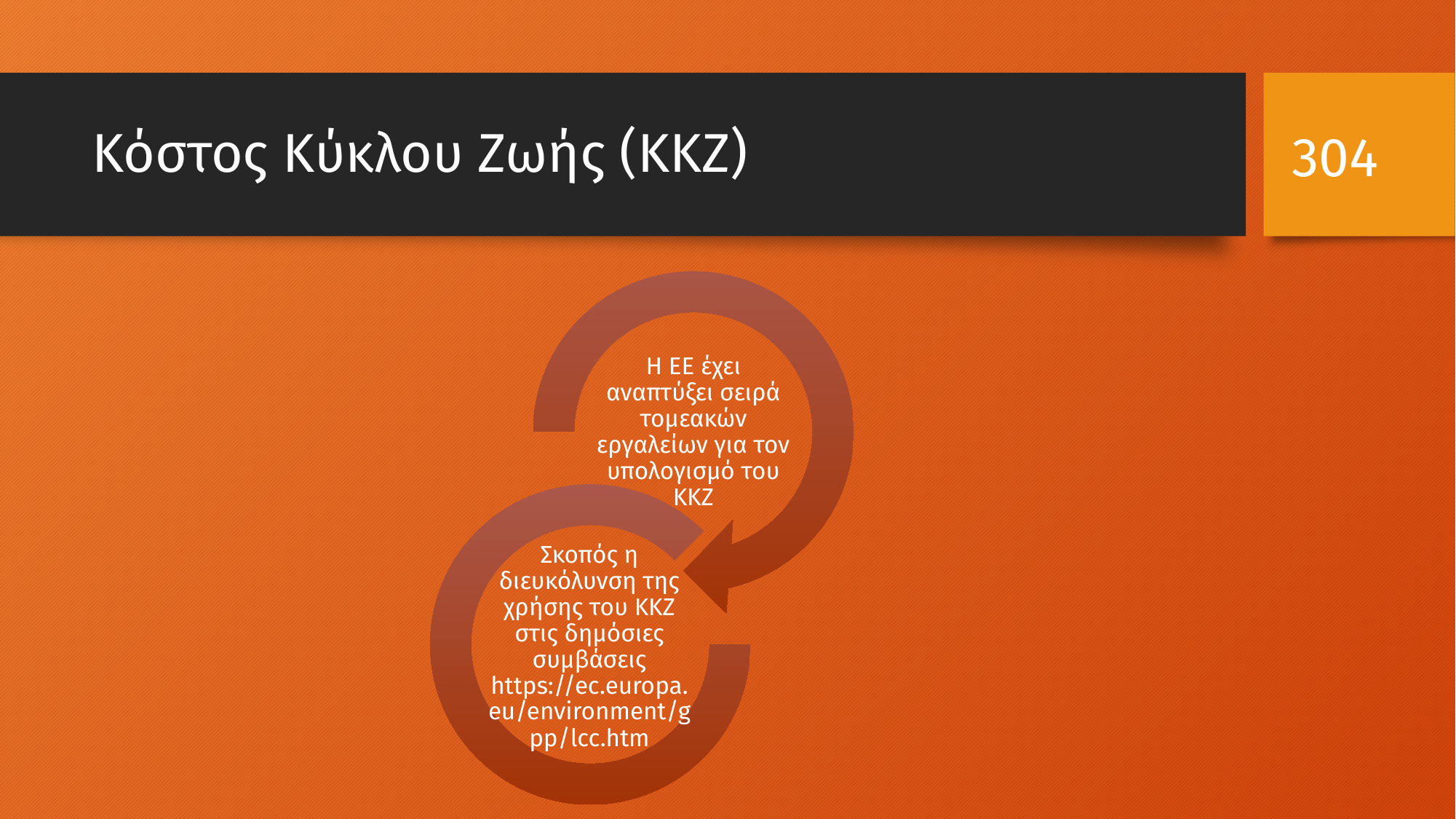

304
# Κόστος Κύκλου Ζωής (ΚΚΖ)
Η ΕΕ έχει αναπτύξει σειρά τομεακών εργαλείων για τον υπολογισμό του ΚΚΖ
Σκοπός η διευκόλυνση της χρήσης του ΚΚΖ στις δημόσιες συμβάσεις https://ec.europa.eu/environment/gpp/lcc.htm